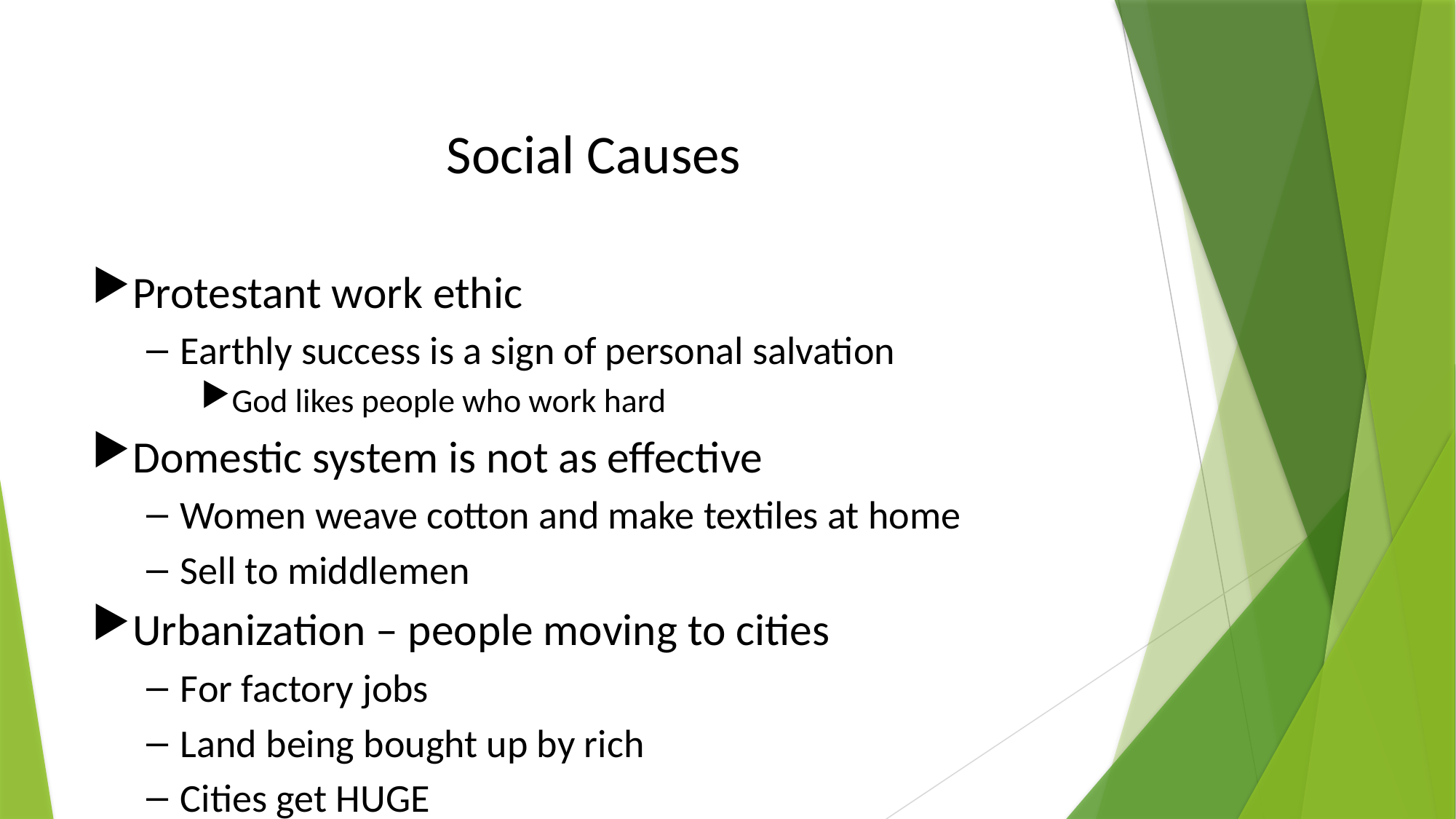

# Social Causes
Protestant work ethic
Earthly success is a sign of personal salvation
God likes people who work hard
Domestic system is not as effective
Women weave cotton and make textiles at home
Sell to middlemen
Urbanization – people moving to cities
For factory jobs
Land being bought up by rich
Cities get HUGE